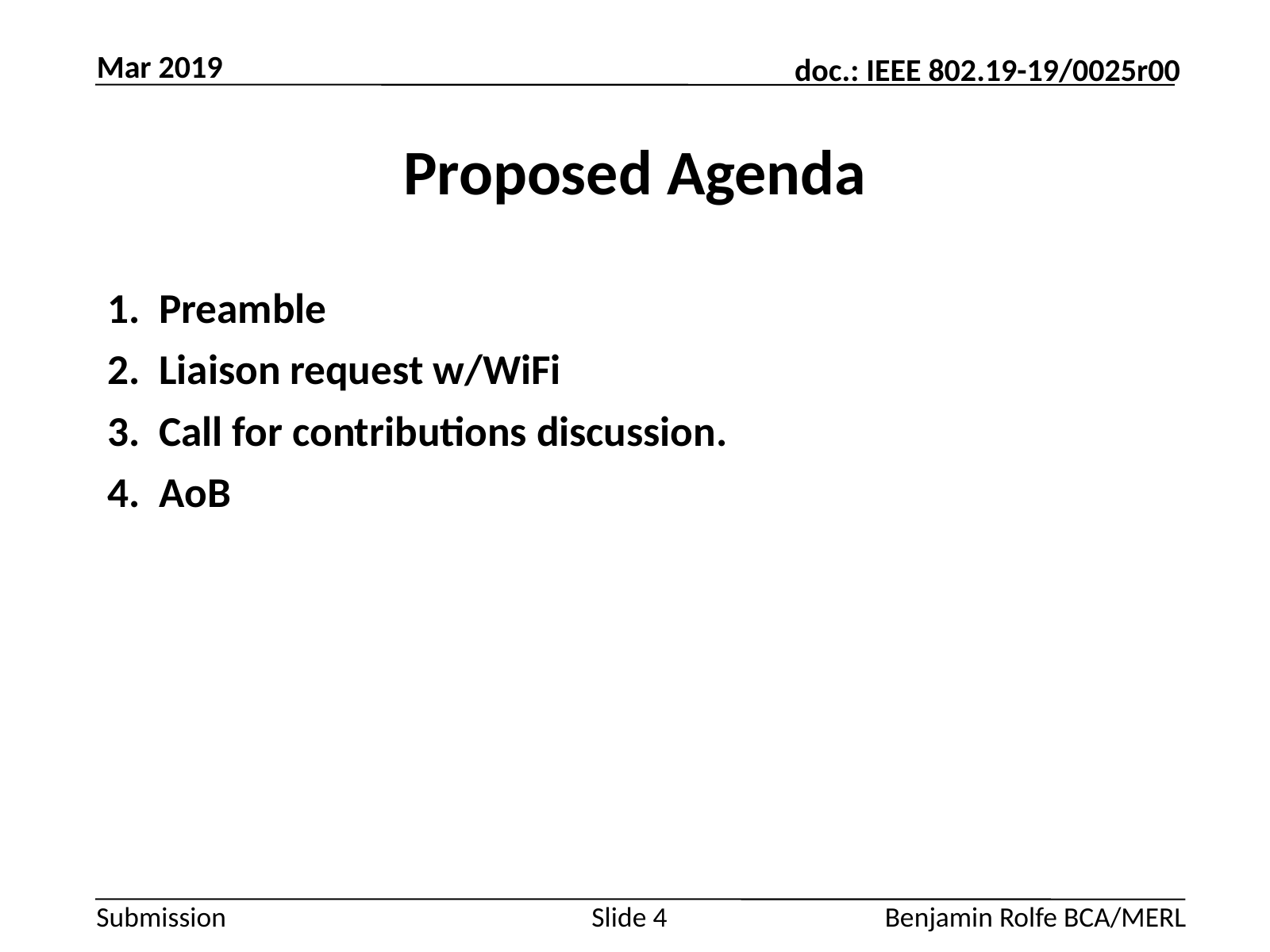

Mar 2019
# Proposed Agenda
1.  Preamble
2.  Liaison request w/WiFi
3.  Call for contributions discussion.
4.  AoB
Slide 4
Benjamin Rolfe BCA/MERL